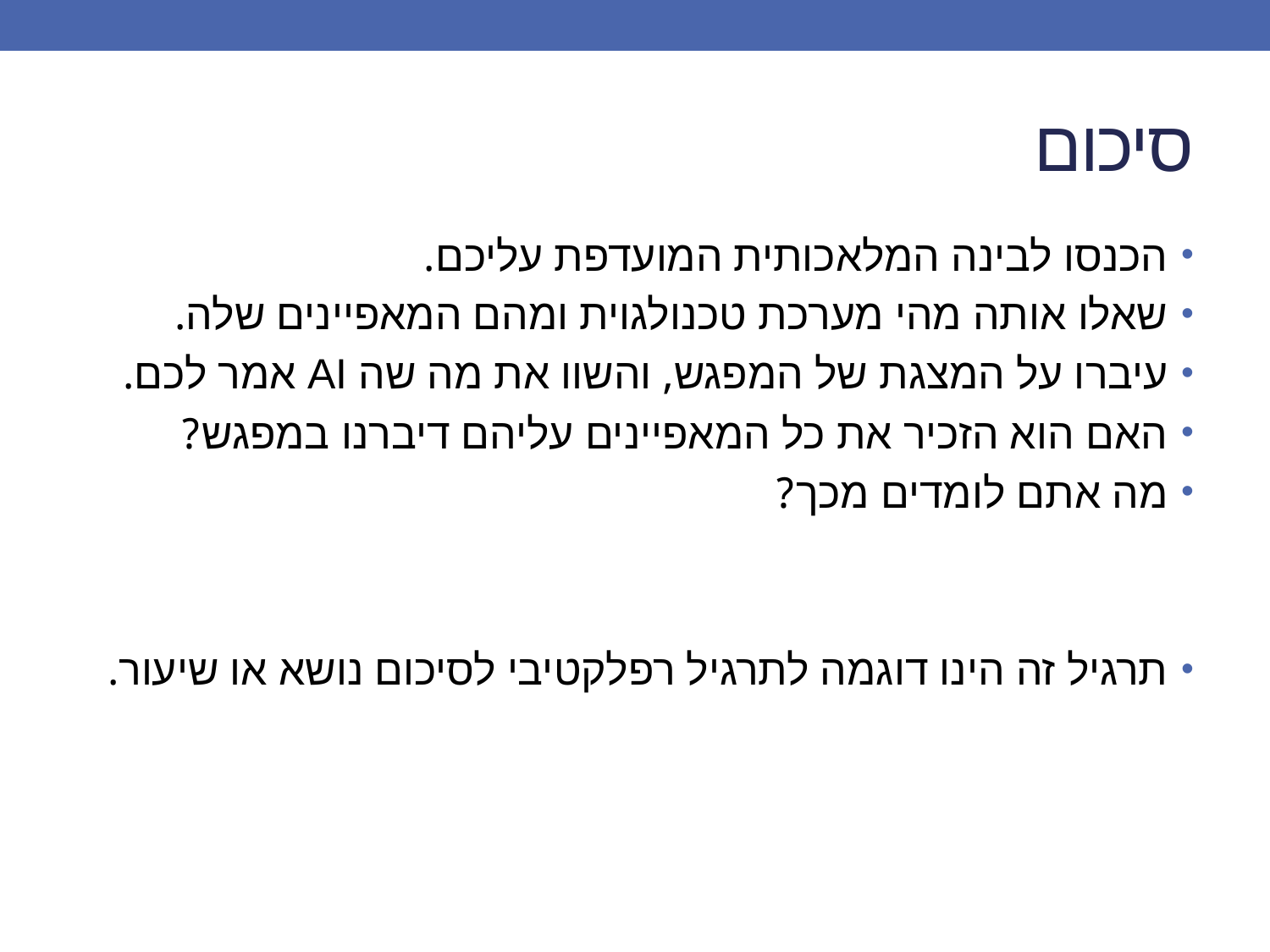

# סיכום
הכנסו לבינה המלאכותית המועדפת עליכם.
שאלו אותה מהי מערכת טכנולגוית ומהם המאפיינים שלה.
עיברו על המצגת של המפגש, והשוו את מה שה AI אמר לכם.
האם הוא הזכיר את כל המאפיינים עליהם דיברנו במפגש?
מה אתם לומדים מכך?

תרגיל זה הינו דוגמה לתרגיל רפלקטיבי לסיכום נושא או שיעור.